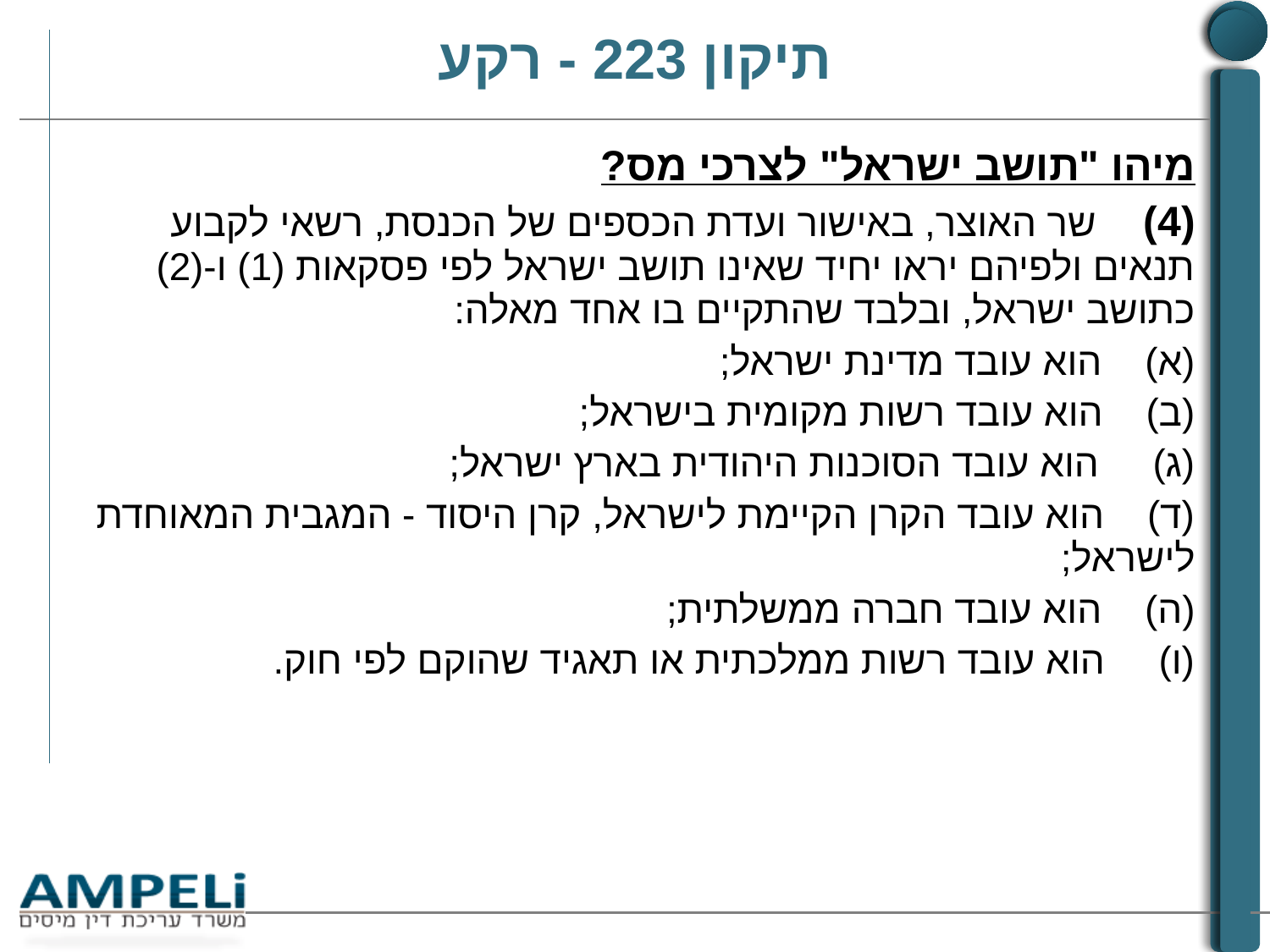

# תיקון 223 - רקע
מיהו "תושב ישראל" לצרכי מס?
(4)    שר האוצר, באישור ועדת הכספים של הכנסת, רשאי לקבוע תנאים ולפיהם יראו יחיד שאינו תושב ישראל לפי פסקאות (1) ו-(2) כתושב ישראל, ובלבד שהתקיים בו אחד מאלה:
(א)    הוא עובד מדינת ישראל;
(ב)    הוא עובד רשות מקומית בישראל;
(ג)     הוא עובד הסוכנות היהודית בארץ ישראל;
(ד)    הוא עובד הקרן הקיימת לישראל, קרן היסוד - המגבית המאוחדת לישראל;
(ה)    הוא עובד חברה ממשלתית;
(ו)     הוא עובד רשות ממלכתית או תאגיד שהוקם לפי חוק.